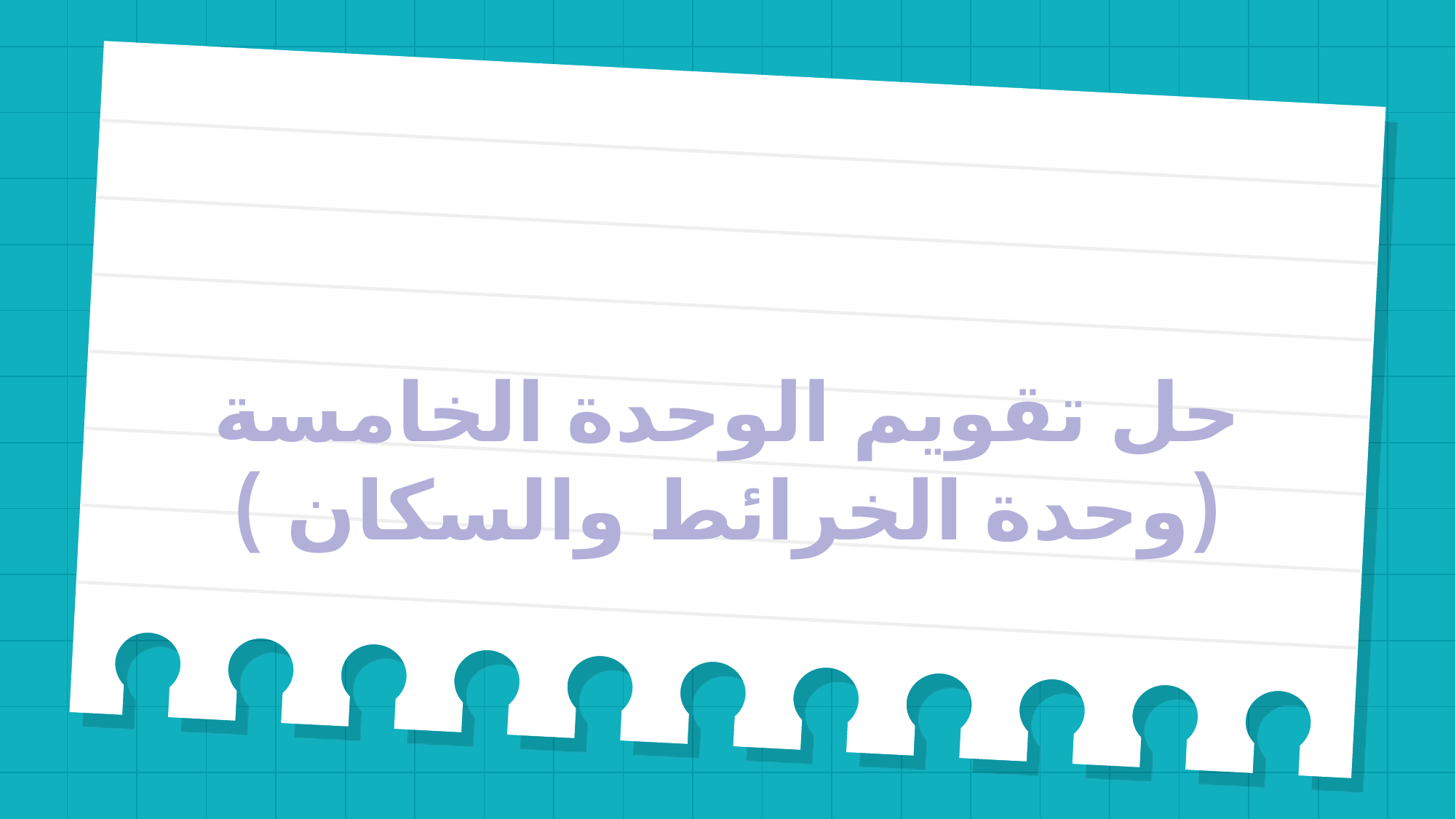

حل تقويم الوحدة الخامسة
(وحدة الخرائط والسكان )